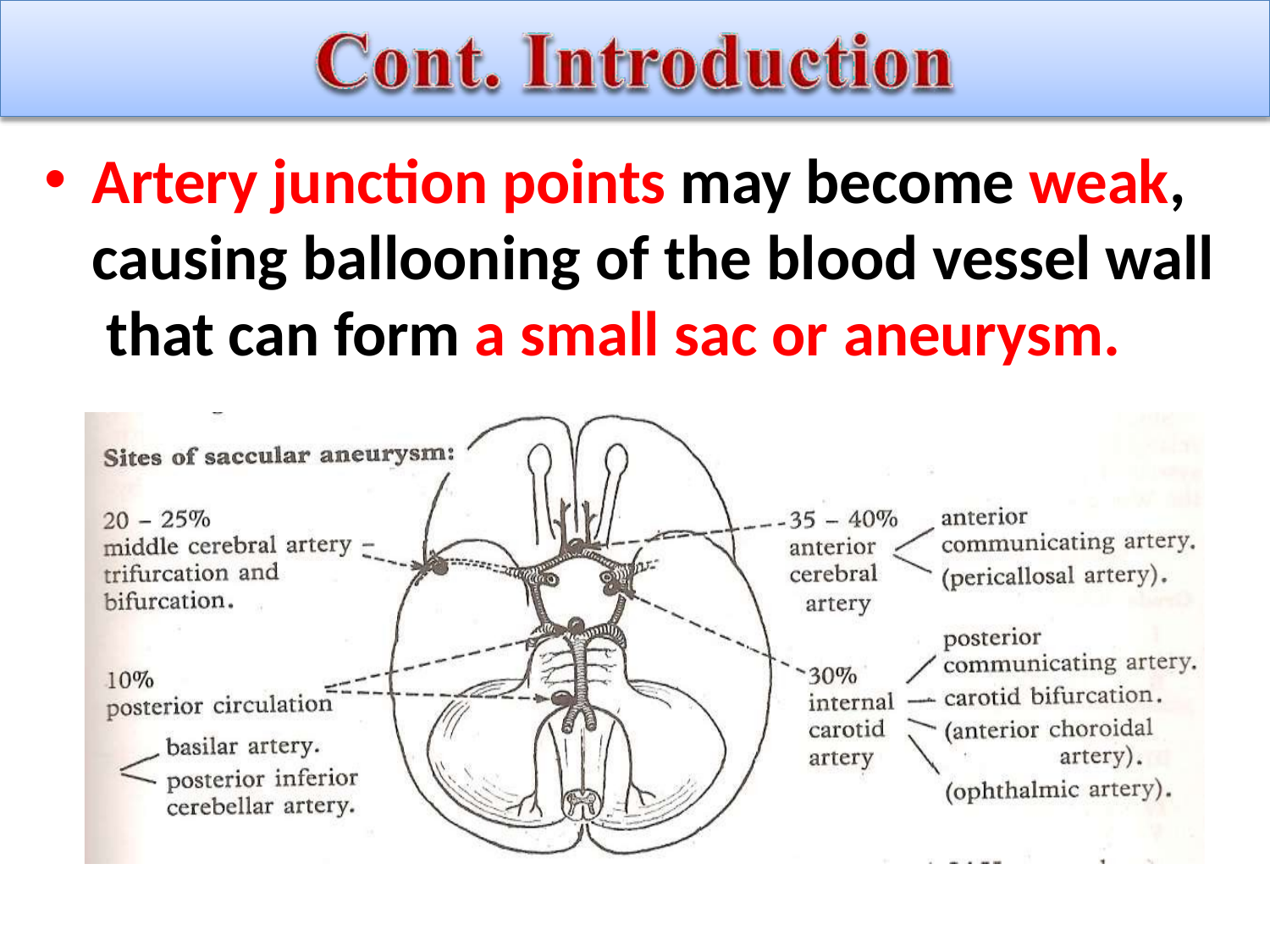

Artery junction points may become weak,  causing ballooning of the blood vessel wall  that can form a small sac or aneurysm.